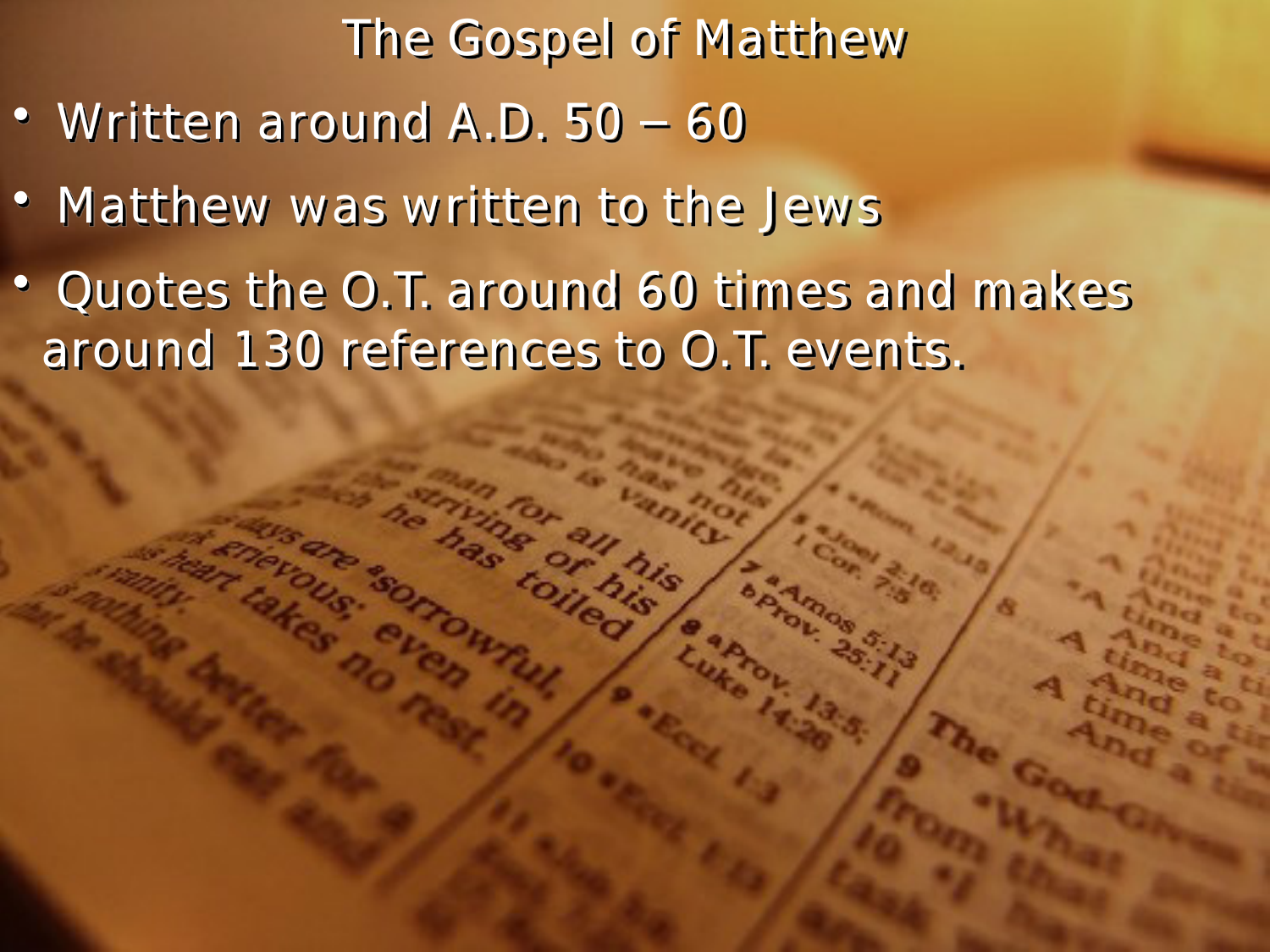

The Gospel of Matthew
 Written around A.D. 50 – 60
 Matthew was written to the Jews
 Quotes the O.T. around 60 times and makes around 130 references to O.T. events.